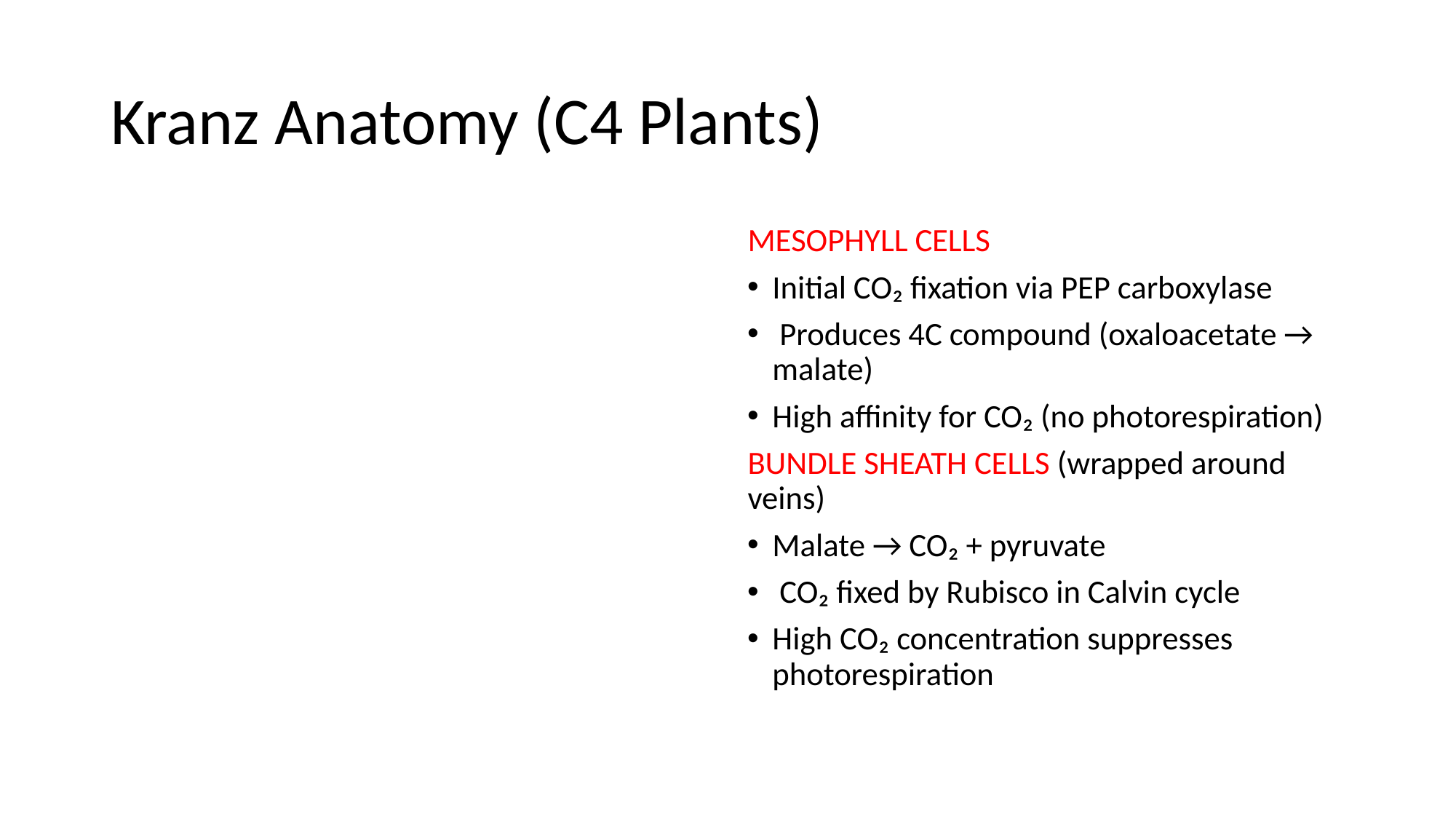

# Kranz Anatomy (C4 Plants)

MESOPHYLL CELLS
Initial CO₂ fixation via PEP carboxylase
 Produces 4C compound (oxaloacetate → malate)
High affinity for CO₂ (no photorespiration)
BUNDLE SHEATH CELLS (wrapped around veins)
Malate → CO₂ + pyruvate
 CO₂ fixed by Rubisco in Calvin cycle
High CO₂ concentration suppresses photorespiration